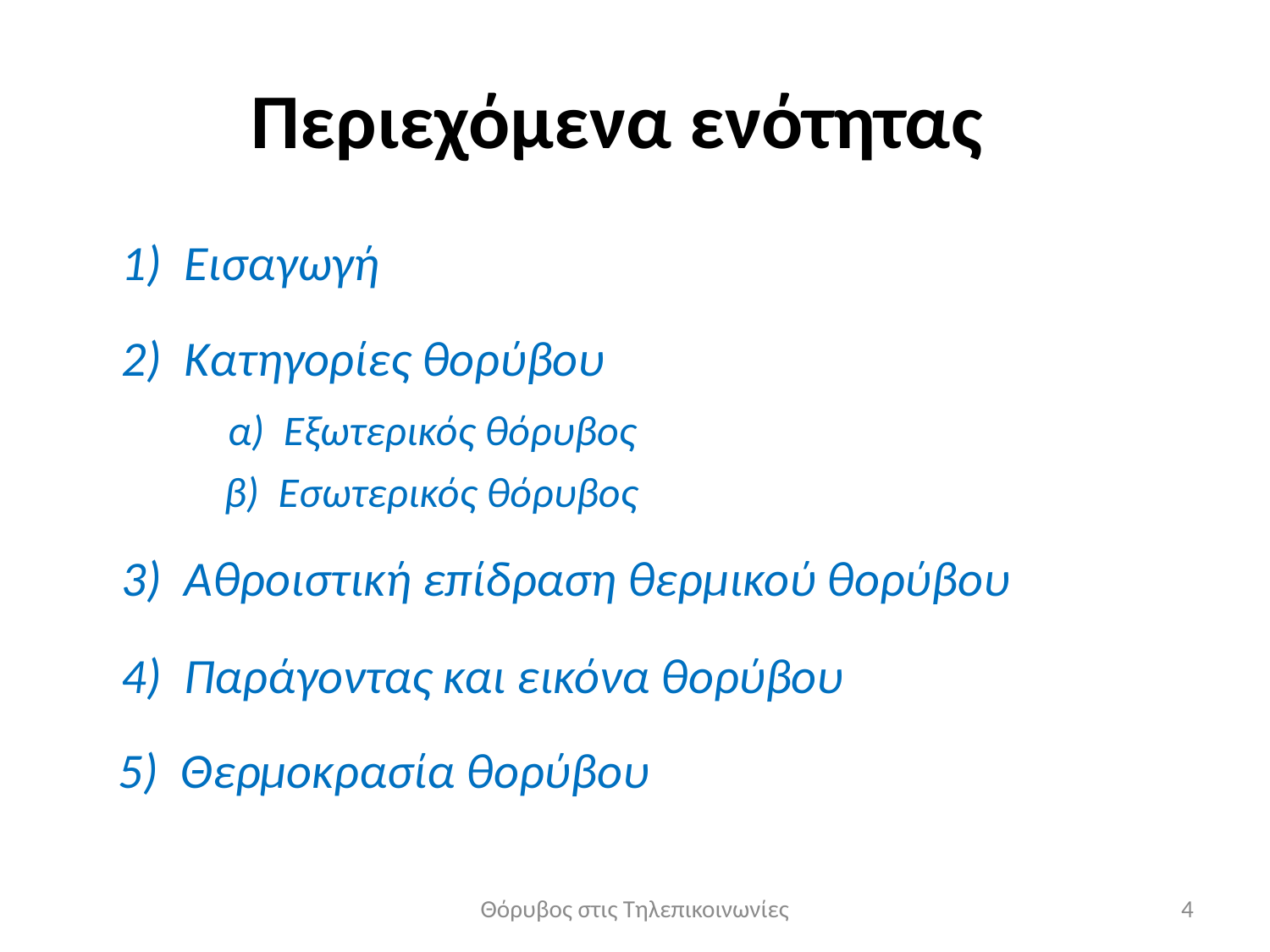

# Περιεχόμενα ενότητας
1)  Εισαγωγή
2)  Κατηγορίες θορύβου
α)  Εξωτερικός θόρυβος
β)  Εσωτερικός θόρυβος
3)  Αθροιστική επίδραση θερμικού θορύβου
4)  Παράγοντας και εικόνα θορύβου
5)  Θερμοκρασία θορύβου
Θόρυβος στις Τηλεπικοινωνίες
4